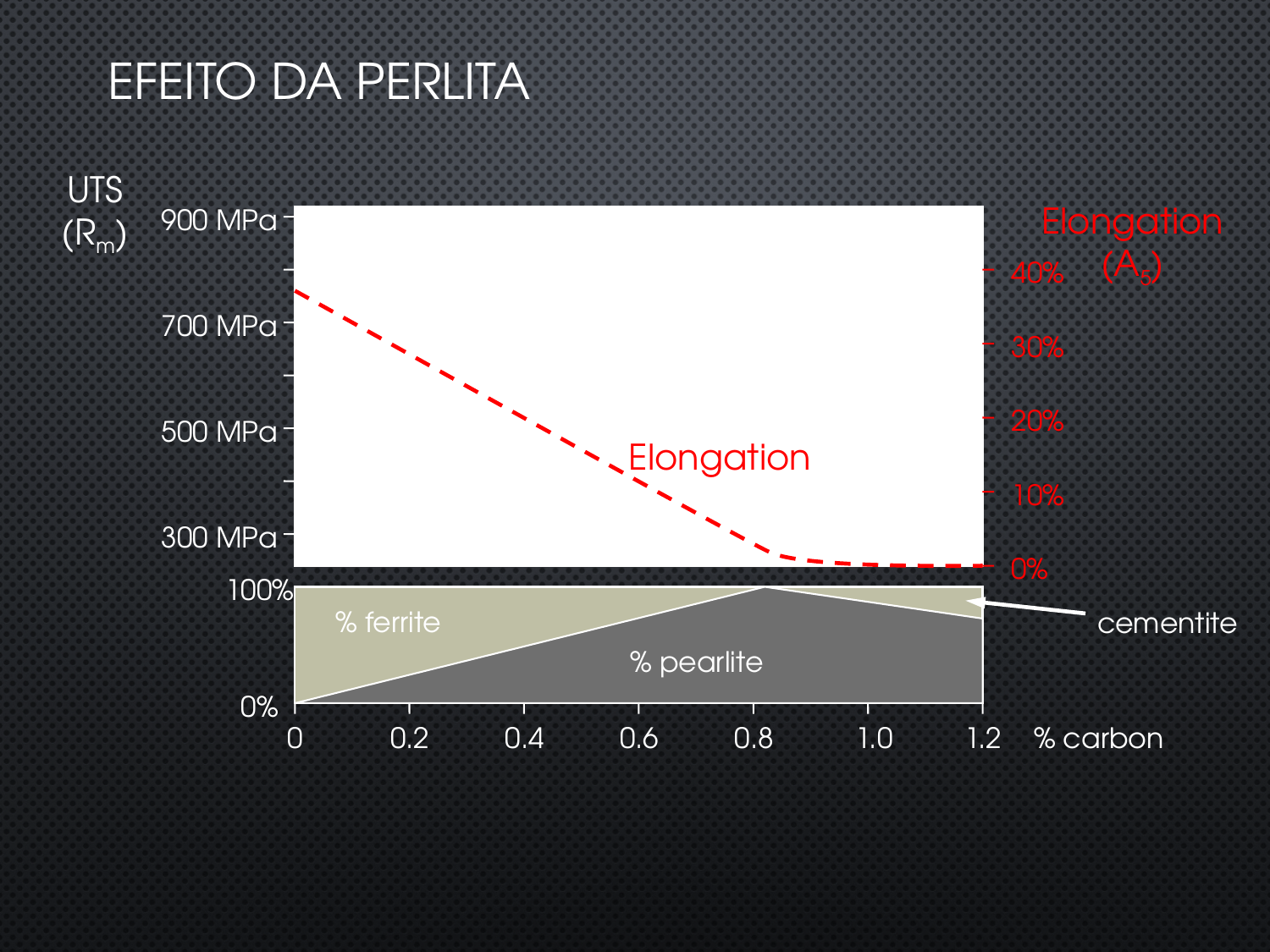

# Efeito da perlita
UTS
(Rm)
900 MPa
Elongation
(A5)
40%

30%

20%

Elongation
10%

0%

UTS
700 MPa

500 MPa

300 MPa

100%

cementite
% ferrite
% pearlite
0%

0
0.2
0.4
0.6
0.8
1.0
1.2
% carbon